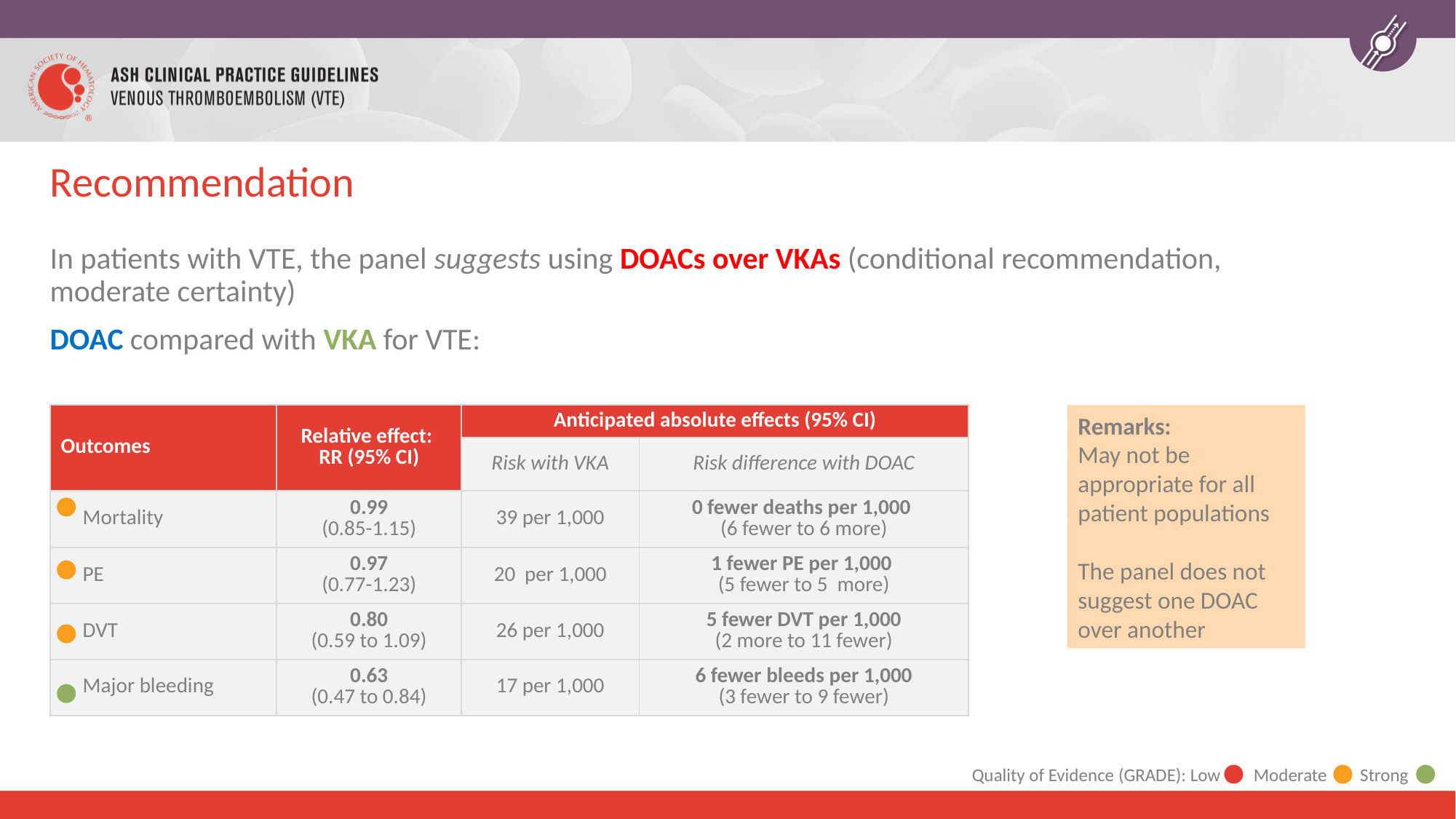

# Recommendation
In patients with VTE, the panel suggests using DOACs over VKAs (conditional recommendation, moderate certainty)
DOAC compared with VKA for VTE:

| Outcomes | Relative effect: RR (95% CI) | Anticipated absolute effects (95% CI) |  |
| --- | --- | --- | --- |
|  |  | Risk with VKA | Risk difference with DOAC |
| Mortality | 0.99 (0.85-1.15) | 39 per 1,000 | 0 fewer deaths per 1,000 (6 fewer to 6 more) |
| PE | 0.97 (0.77-1.23) | 20 per 1,000 | 1 fewer PE per 1,000 (5 fewer to 5 more) |
| DVT | 0.80 (0.59 to 1.09) | 26 per 1,000 | 5 fewer DVT per 1,000 (2 more to 11 fewer) |
| Major bleeding | 0.63 (0.47 to 0.84) | 17 per 1,000 | 6 fewer bleeds per 1,000 (3 fewer to 9 fewer) |
Remarks:
May not be appropriate for all patient populations

The panel does not suggest one DOAC over another

Quality of Evidence (GRADE): Low        Moderate        Strong